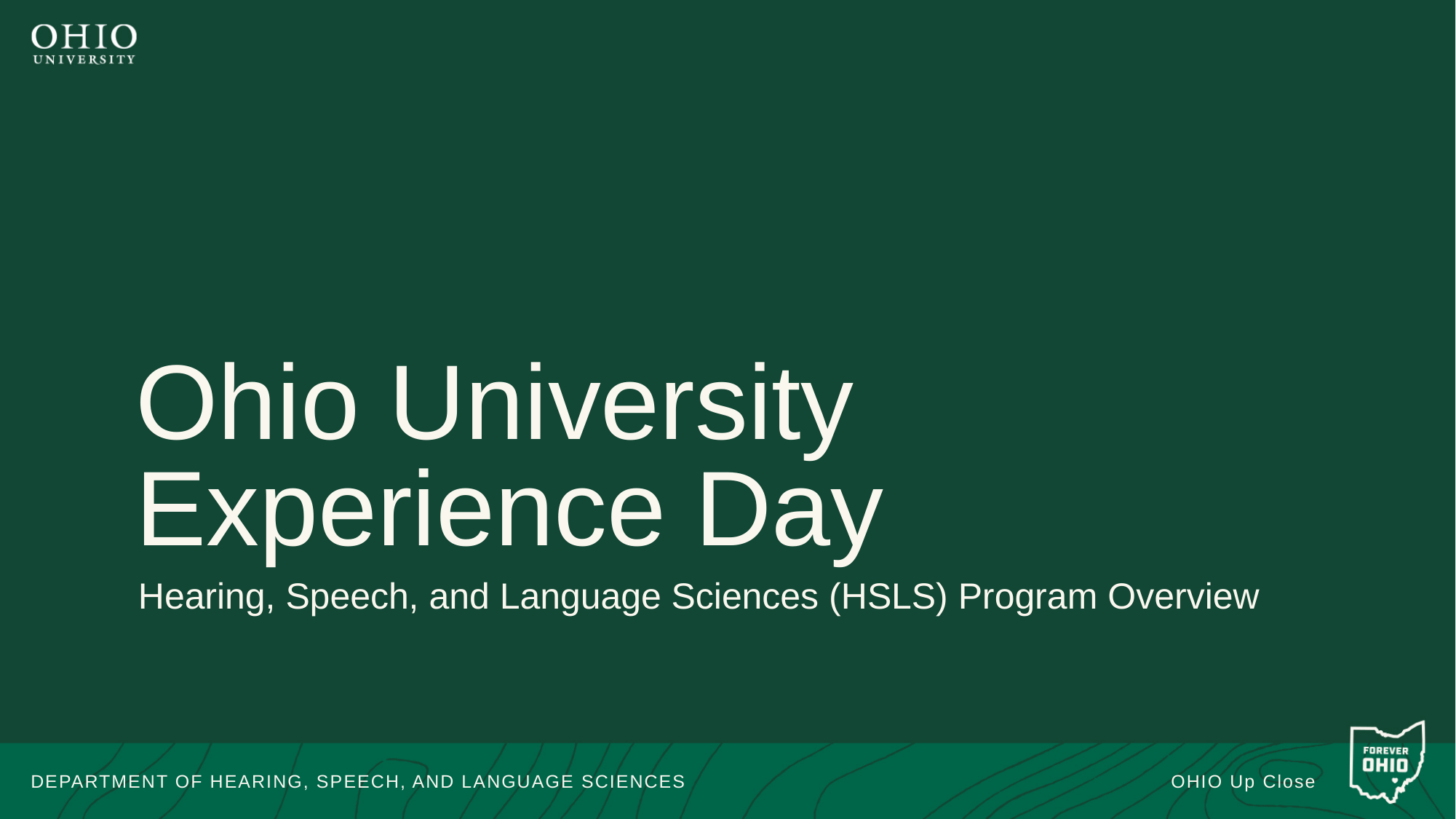

# Ohio University Experience Day
Hearing, Speech, and Language Sciences (HSLS) Program Overview
DEPARTMENT OF HEARING, SPEECH, AND LANGUAGE SCIENCES
OHIO Up Close